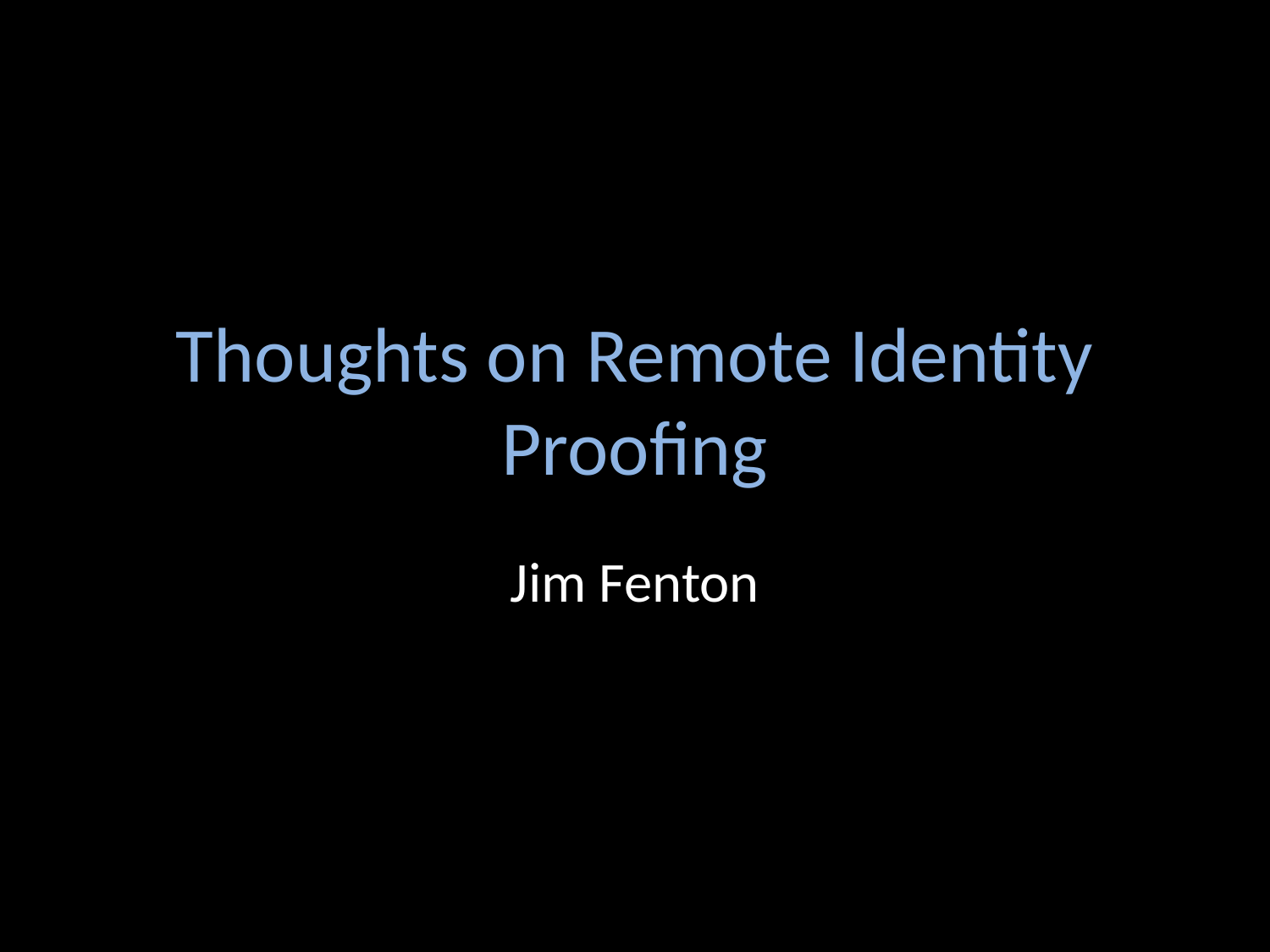

# Thoughts on Remote Identity Proofing
Jim Fenton